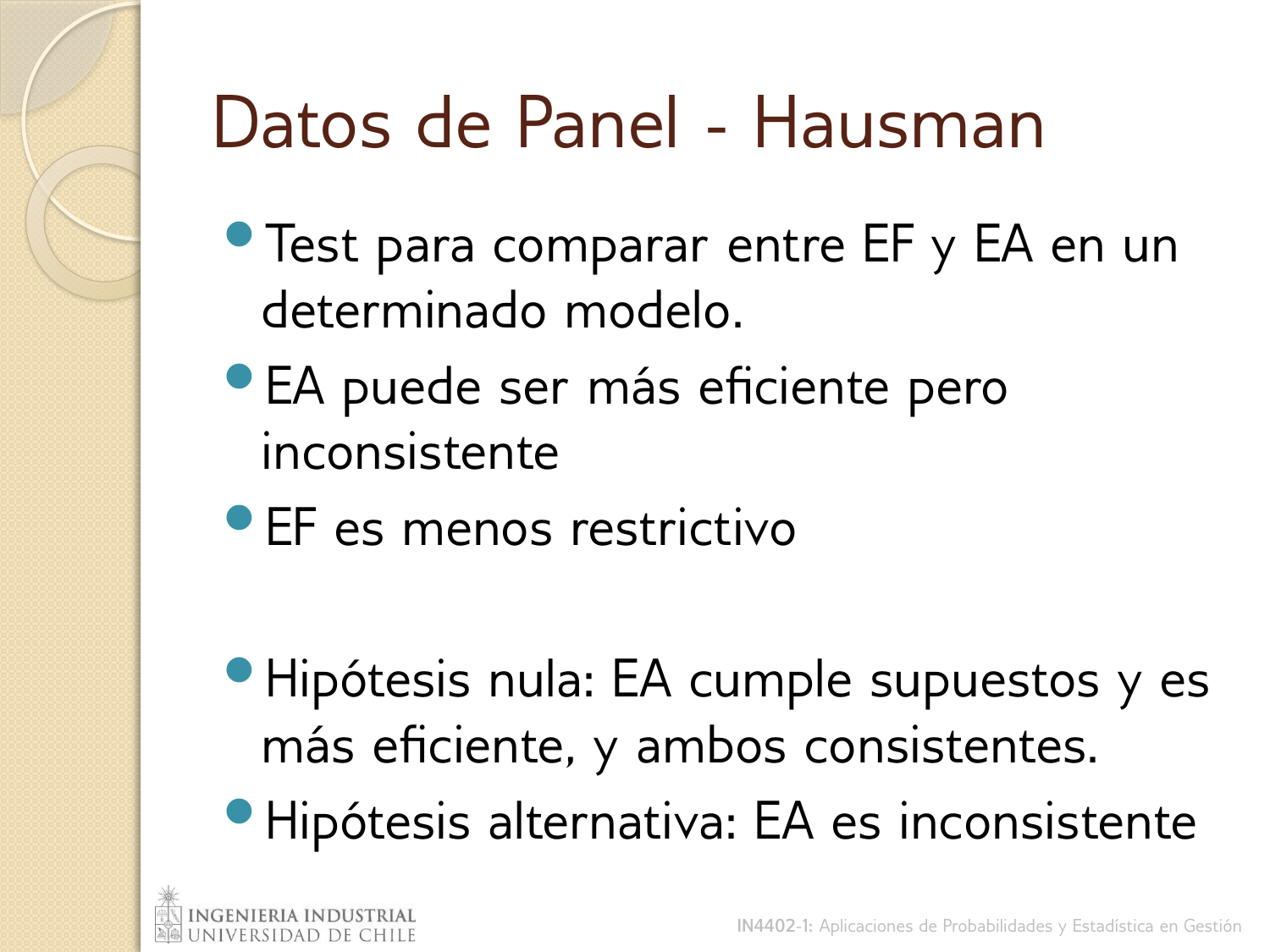

# Datos de Panel - Hausman
Test para comparar entre EF y EA en un determinado modelo.
EA puede ser más eficiente pero inconsistente
EF es menos restrictivo

Hipótesis nula: EA cumple supuestos y es más eficiente, y ambos consistentes.
Hipótesis alternativa: EA es inconsistente